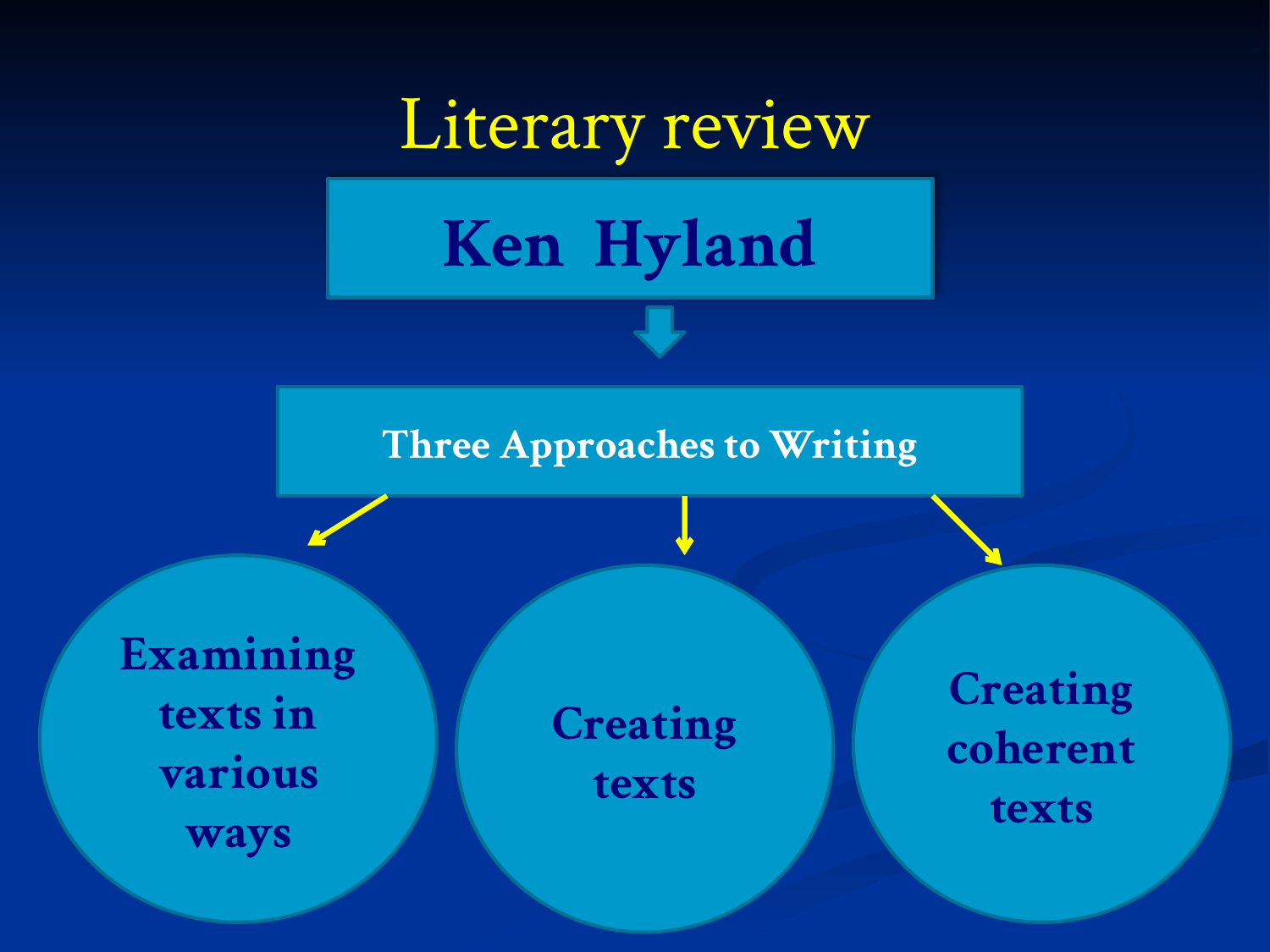

# Literary review
Ken  Hyland

Three Approaches to Writing
Examining texts in various ways
Creating texts
Creating coherent texts